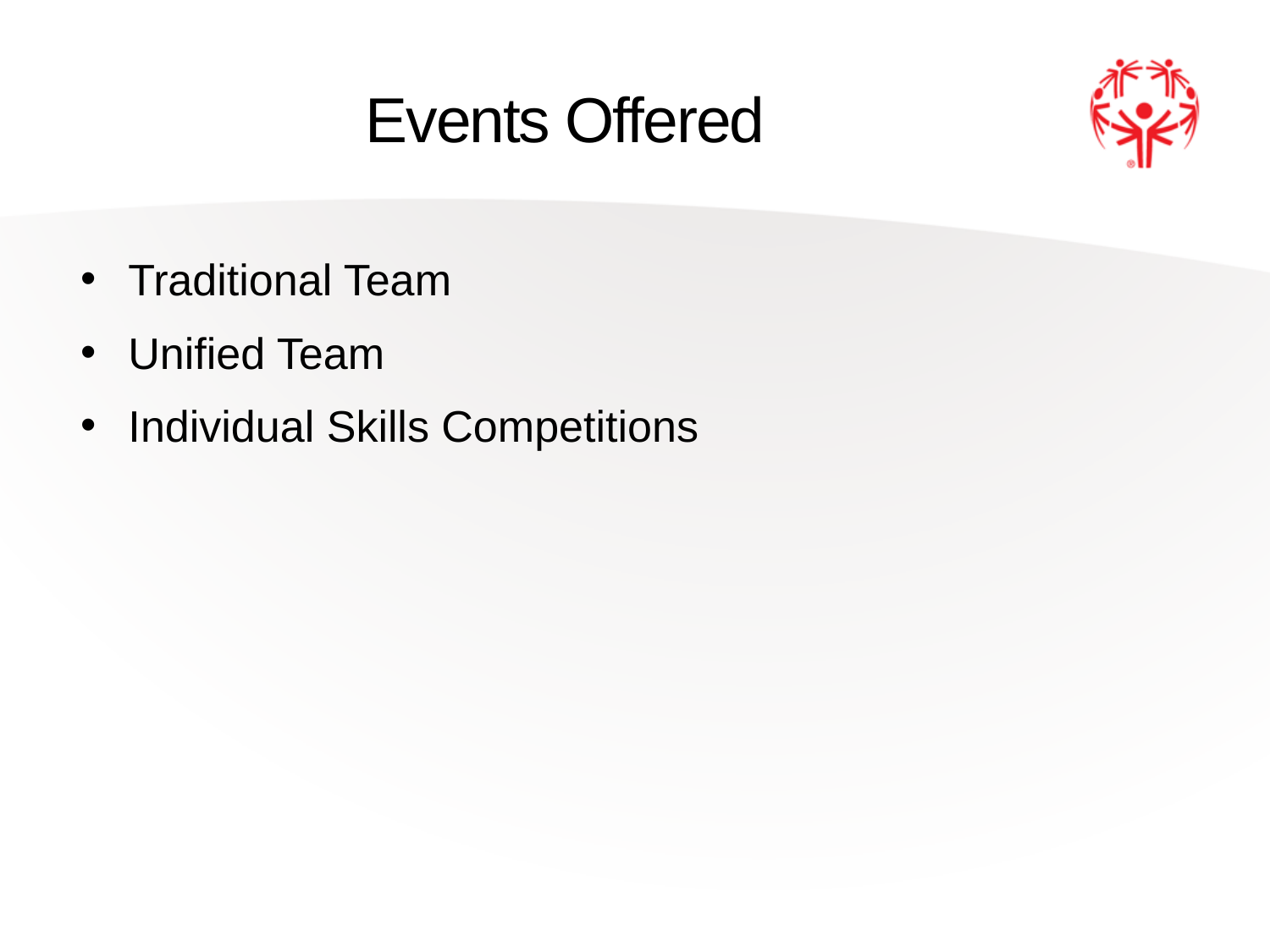

# Events Offered
Traditional Team
Unified Team
Individual Skills Competitions